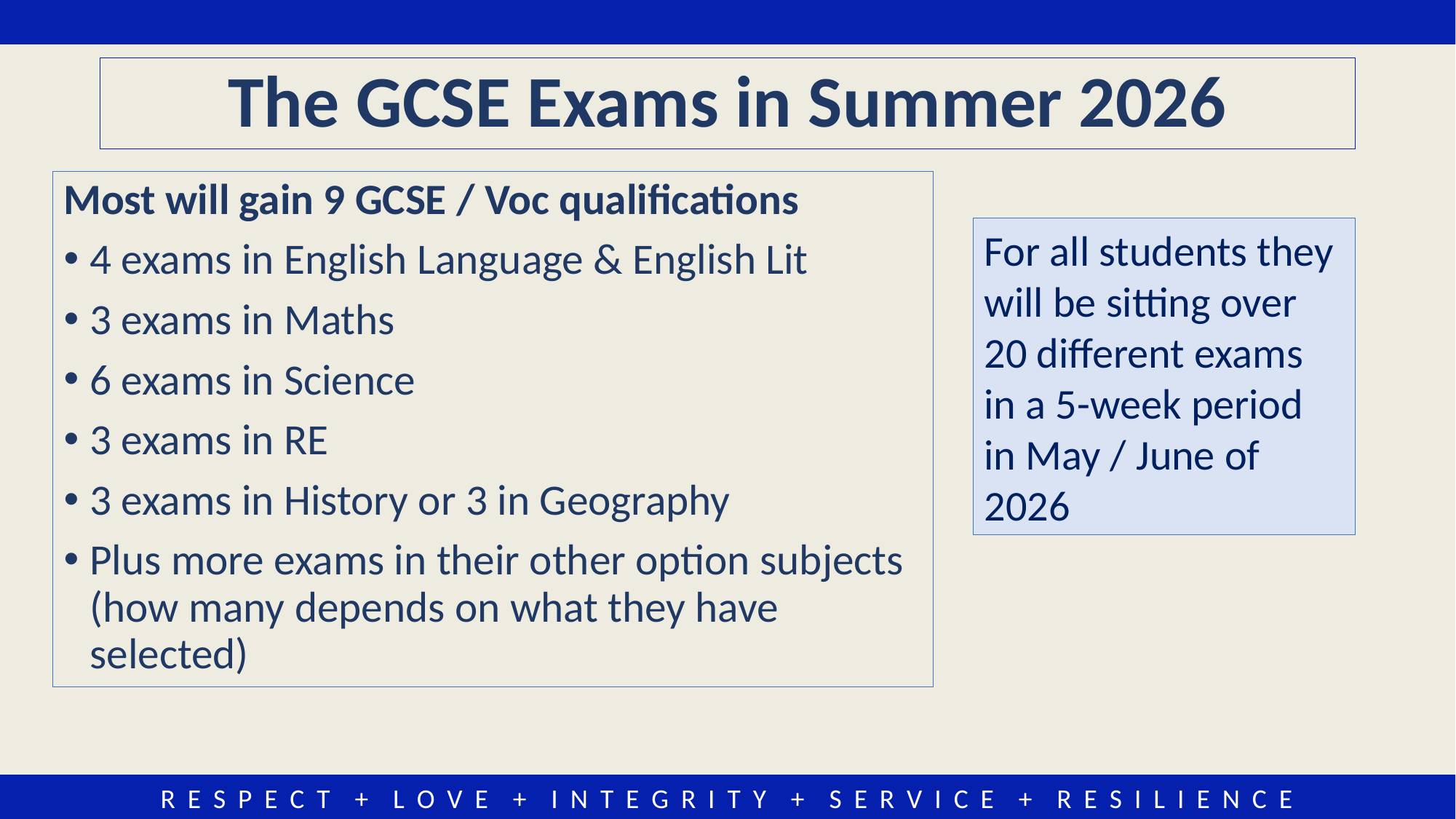

# The GCSE Exams in Summer 2026

Most will gain 9 GCSE / Voc qualifications
4 exams in English Language & English Lit
3 exams in Maths
6 exams in Science
3 exams in RE
3 exams in History or 3 in Geography
Plus more exams in their other option subjects (how many depends on what they have selected)
For all students they will be sitting over 20 different exams in a 5-week period in May / June of 2026